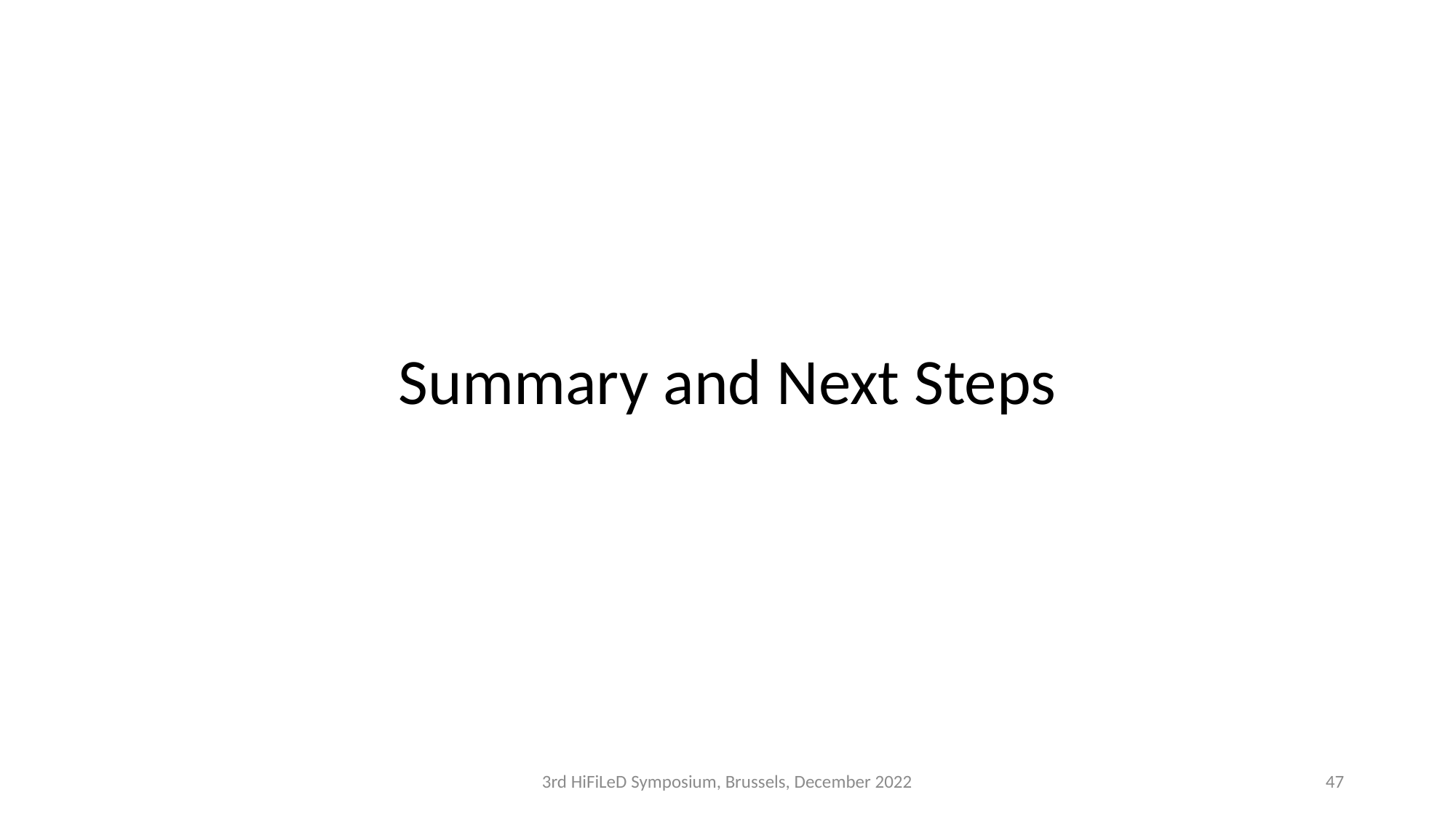

# Summary and Next Steps
3rd HiFiLeD Symposium, Brussels, December 2022
47